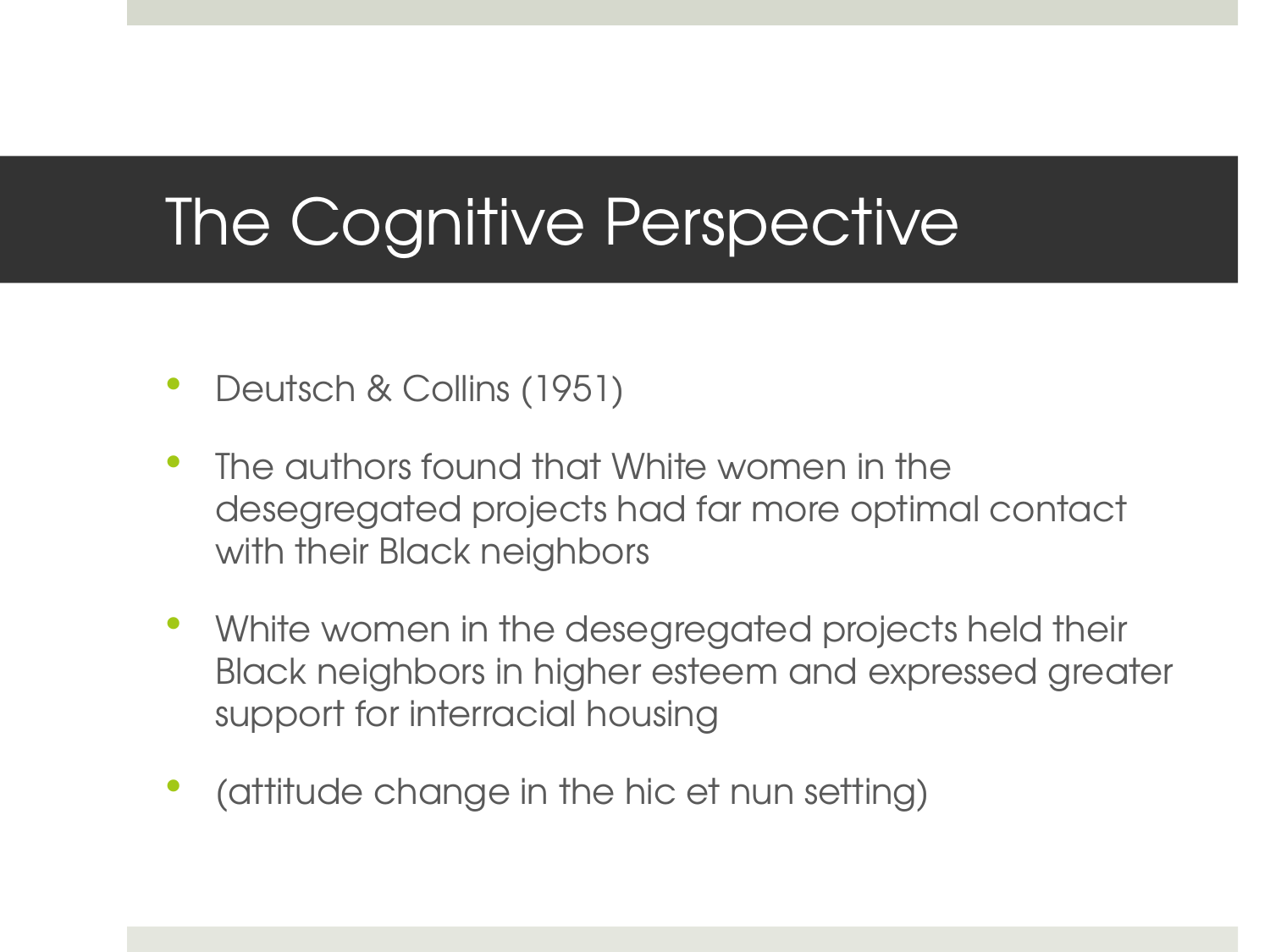

# The Cognitive Perspective
Deutsch & Collins (1951)
The authors found that White women in the desegregated projects had far more optimal contact with their Black neighbors
White women in the desegregated projects held their Black neighbors in higher esteem and expressed greater support for interracial housing
(attitude change in the hic et nun setting)